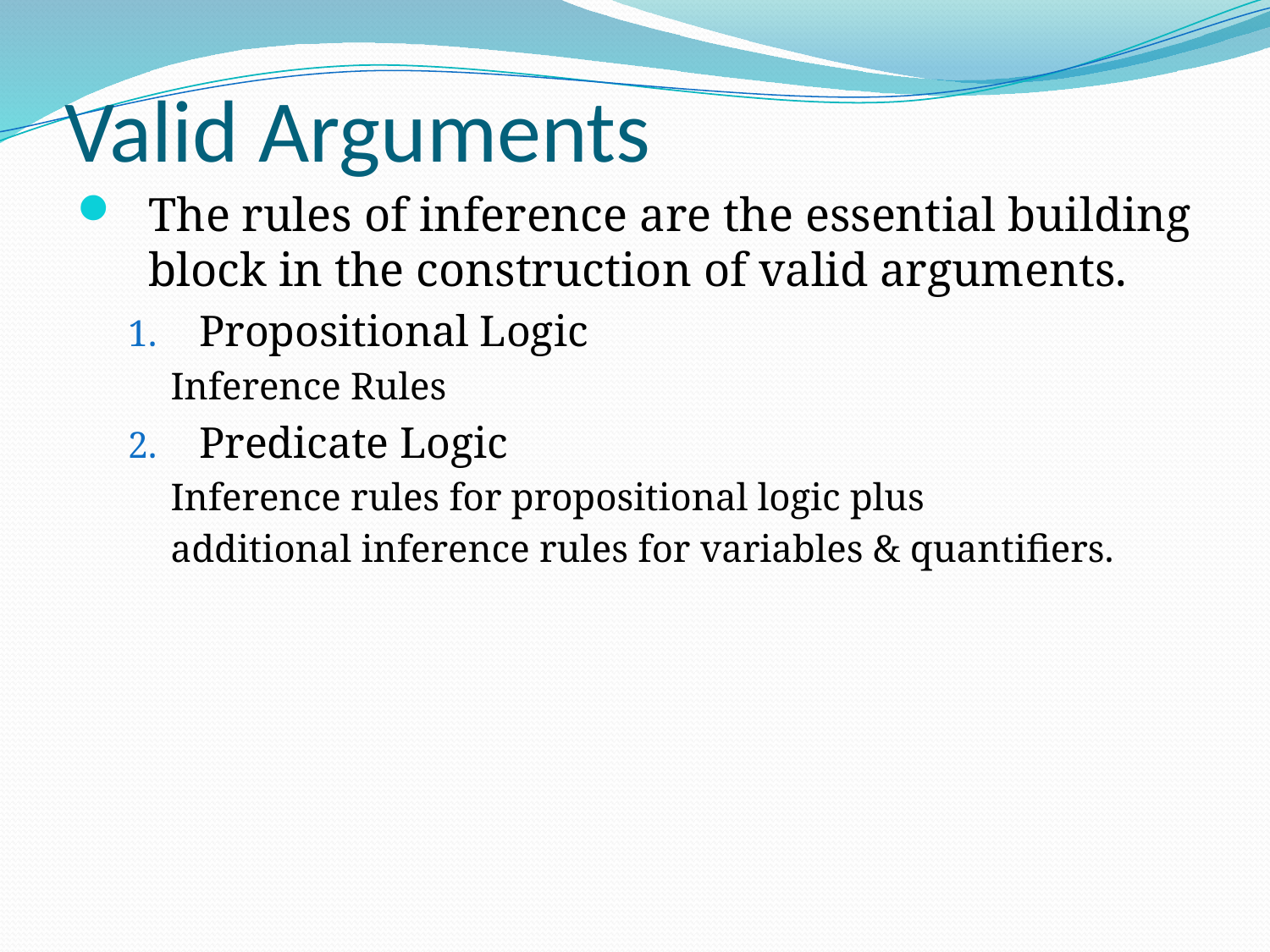

# Valid Arguments
The rules of inference are the essential building block in the construction of valid arguments.
Propositional Logic
Inference Rules
Predicate Logic
Inference rules for propositional logic plus
additional inference rules for variables & quantifiers.